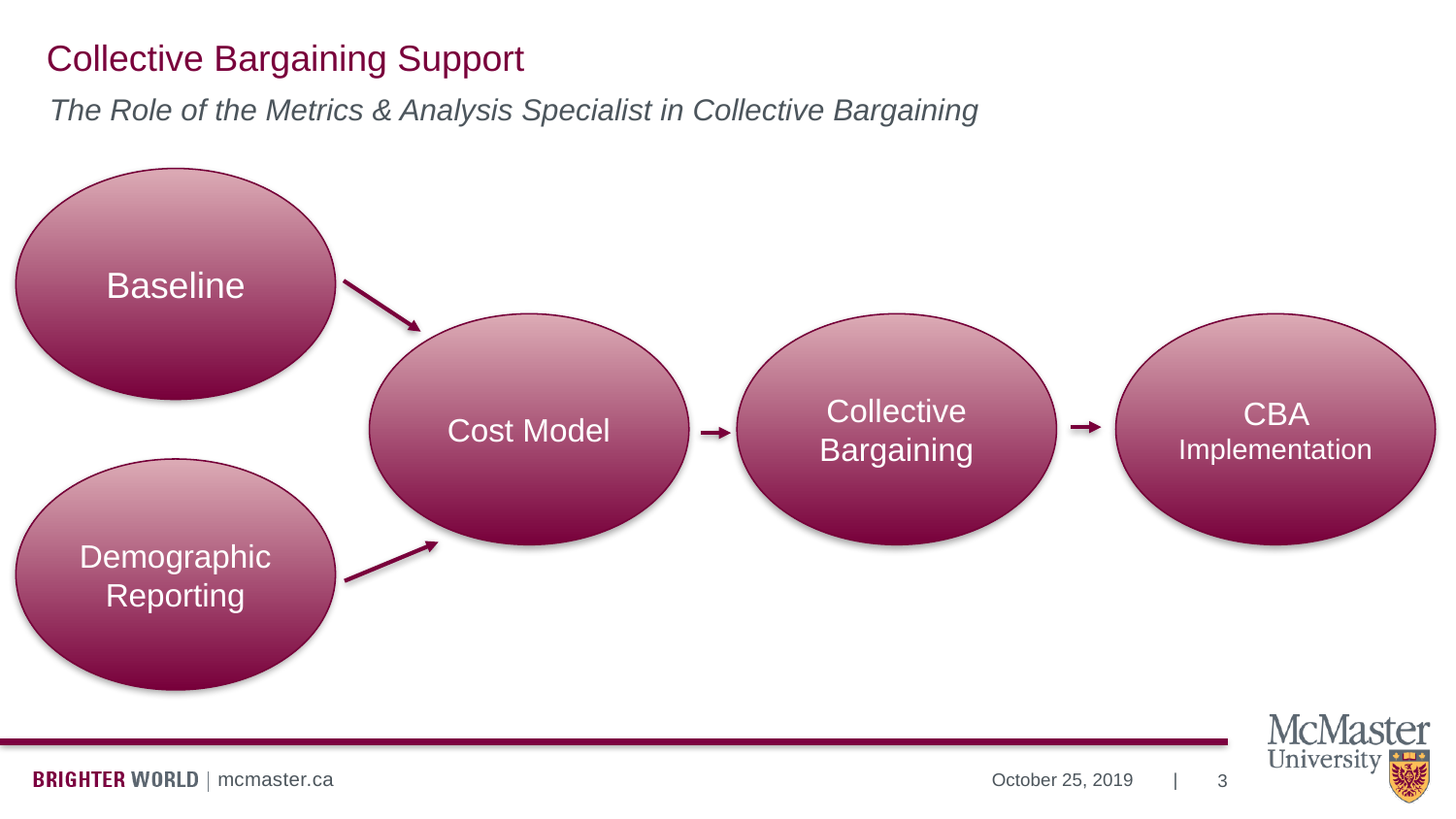

# Collective Bargaining Support
The Role of the Metrics & Analysis Specialist in Collective Bargaining
Baseline
Cost Model
Collective Bargaining
CBA Implementation
Demographic Reporting
3
October 25, 2019